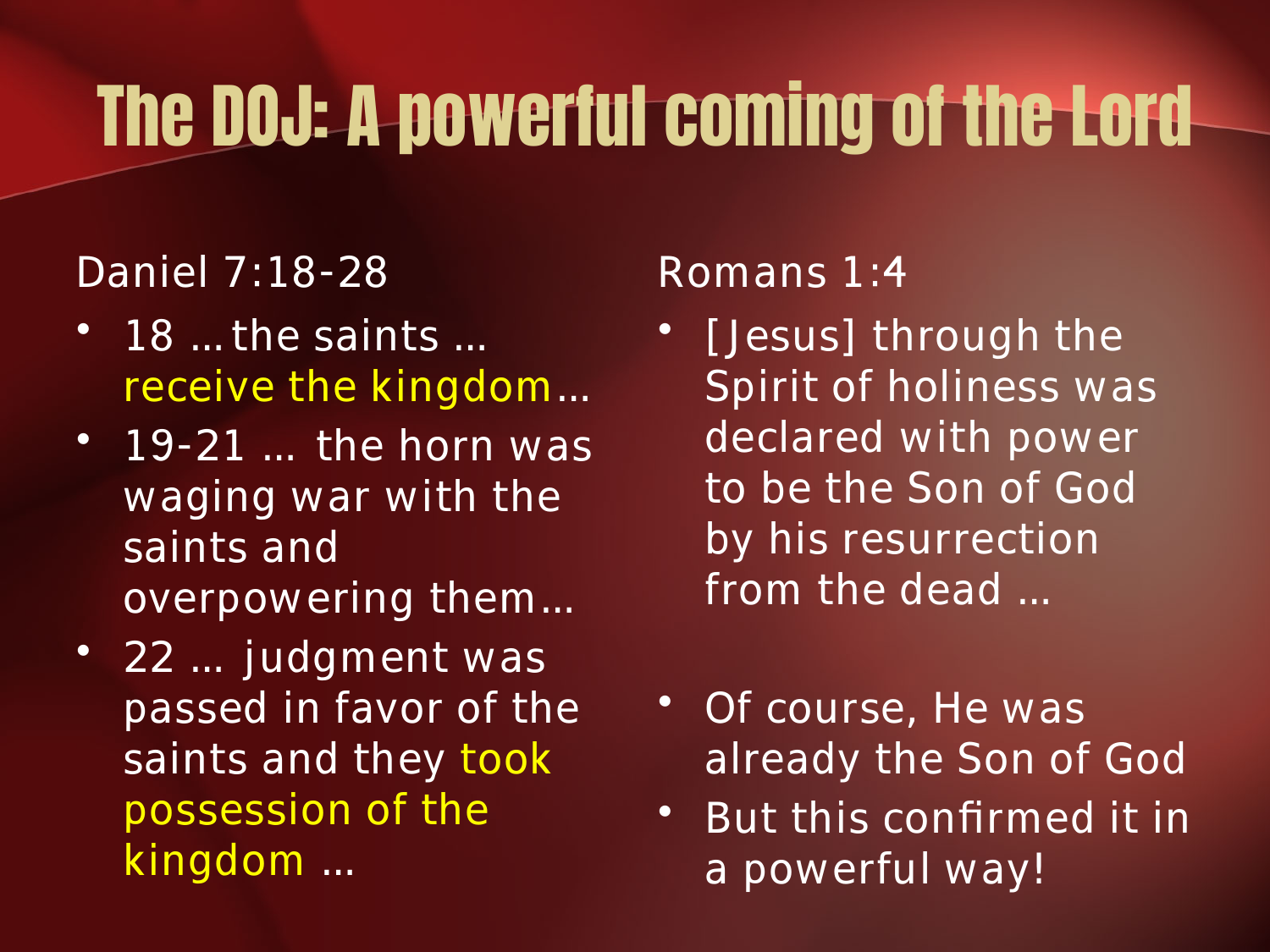

# The DOJ: A powerful coming of the Lord
Daniel 7:18-28
Romans 1:4
18 …the saints … receive the kingdom…
19-21 … the horn was waging war with the saints and overpowering them…
22 … judgment was passed in favor of the saints and they took possession of the kingdom …
[Jesus] through the Spirit of holiness was declared with power to be the Son of God by his resurrection from the dead …

Of course, He was already the Son of God
But this confirmed it in a powerful way!